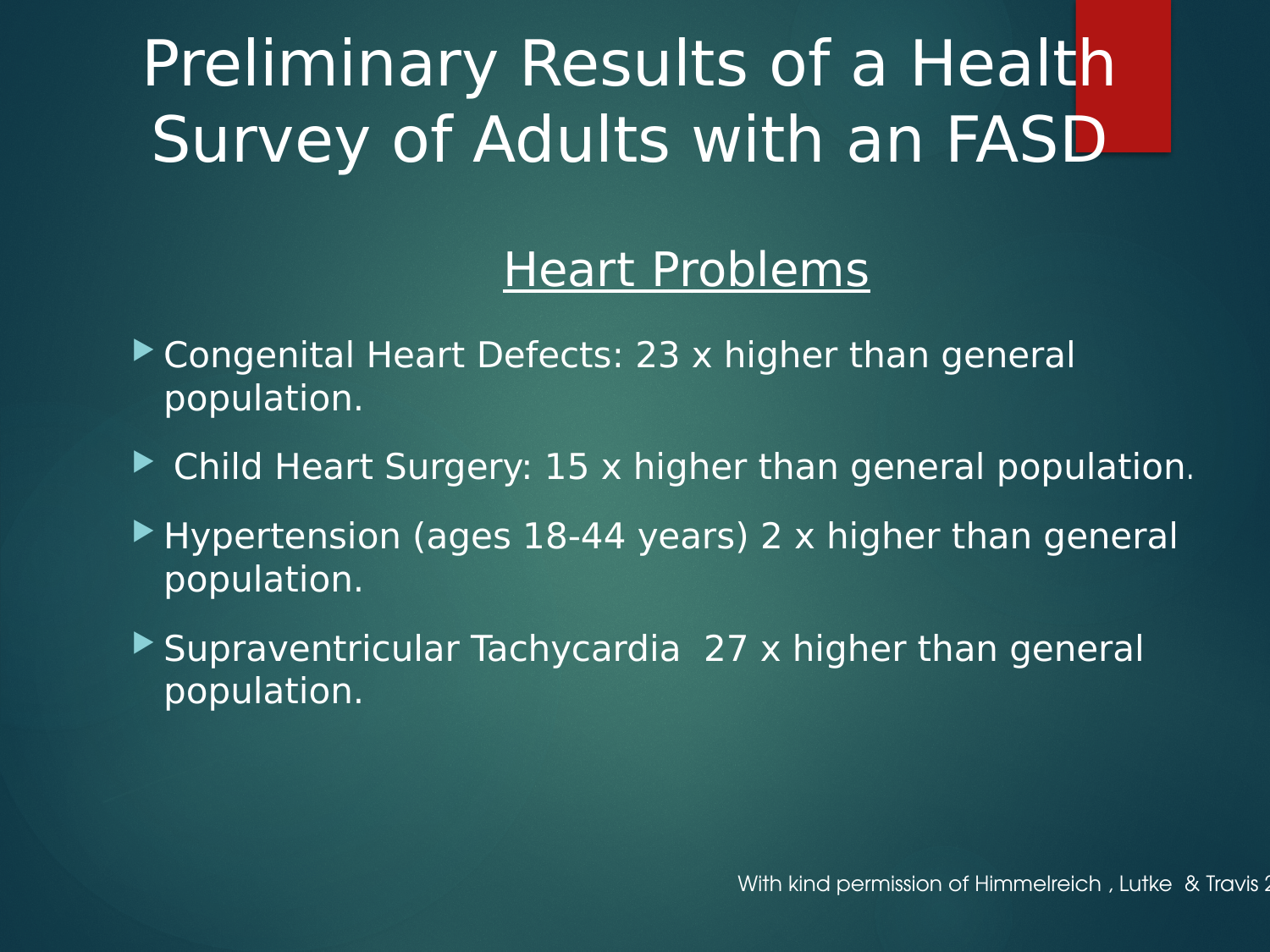

# Preliminary Results of a Health Survey of Adults with an FASD
Heart Problems

Congenital Heart Defects: 23 x higher than general population.

 Child Heart Surgery: 15 x higher than general population.

Hypertension (ages 18-44 years) 2 x higher than general population.

Supraventricular Tachycardia  27 x higher than general population.

With kind permission of Himmelreich , Lutke  & Travis 2016